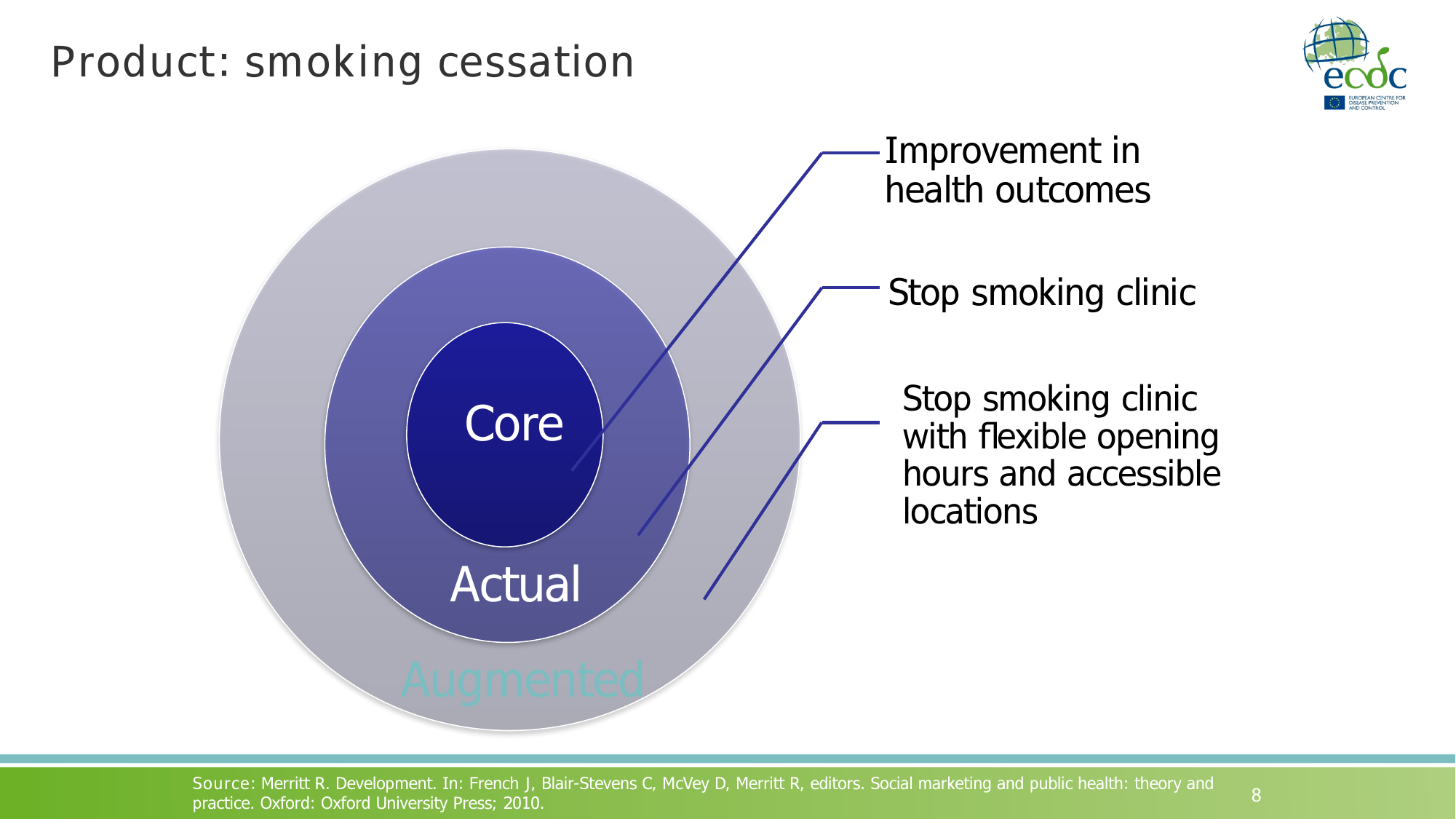

# Product: smoking cessation

Improvement in health outcomes

Stop smoking clinic

Stop smoking clinic with flexible opening hours and accessible locations
Core
Actual
Augmented
Source: Merritt R. Development. In: French J, Blair-Stevens C, McVey D, Merritt R, editors. Social marketing and public health: theory and practice. Oxford: Oxford University Press; 2010.
8